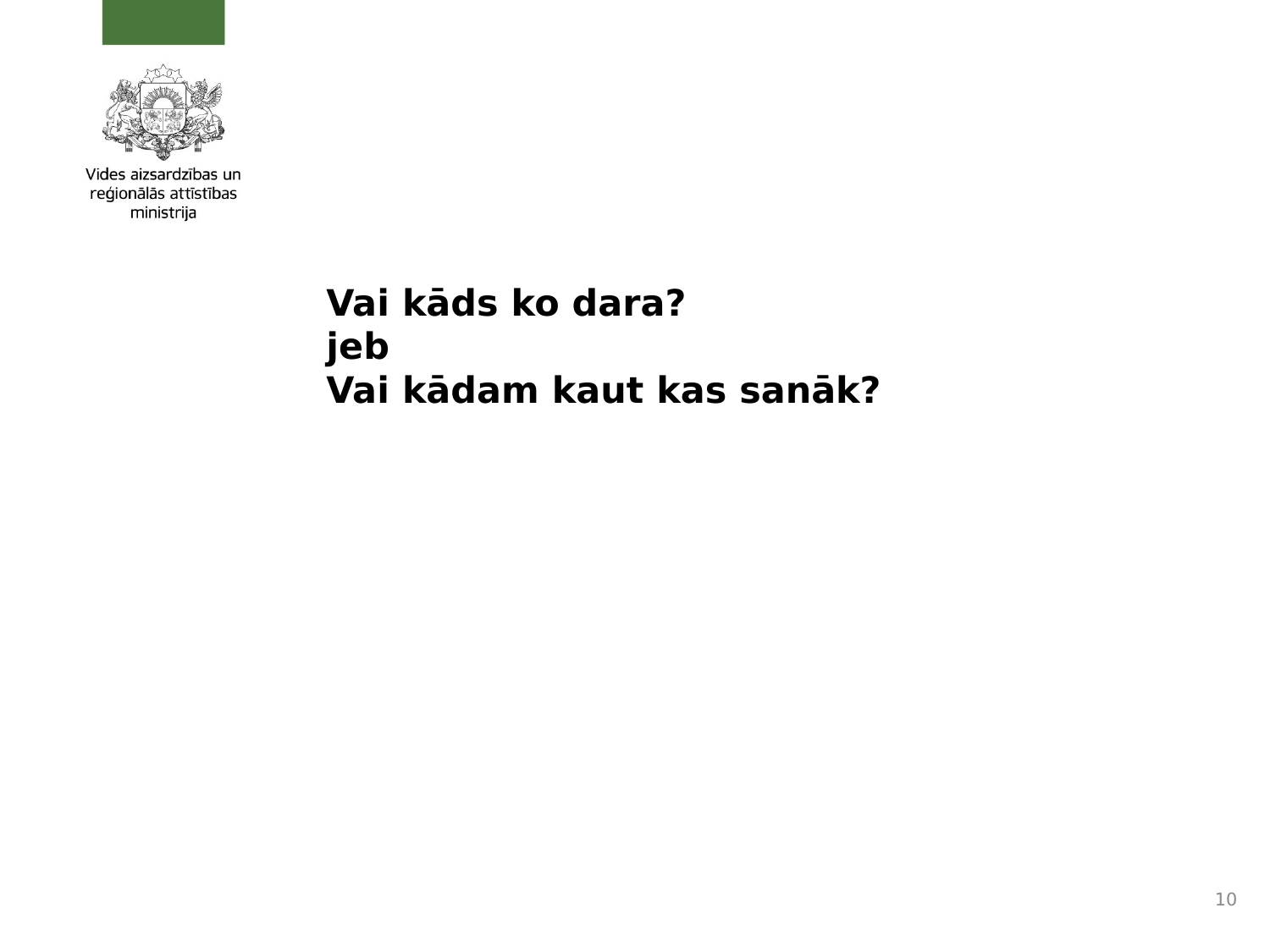

# Vai kāds ko dara? jeb Vai kādam kaut kas sanāk?

10